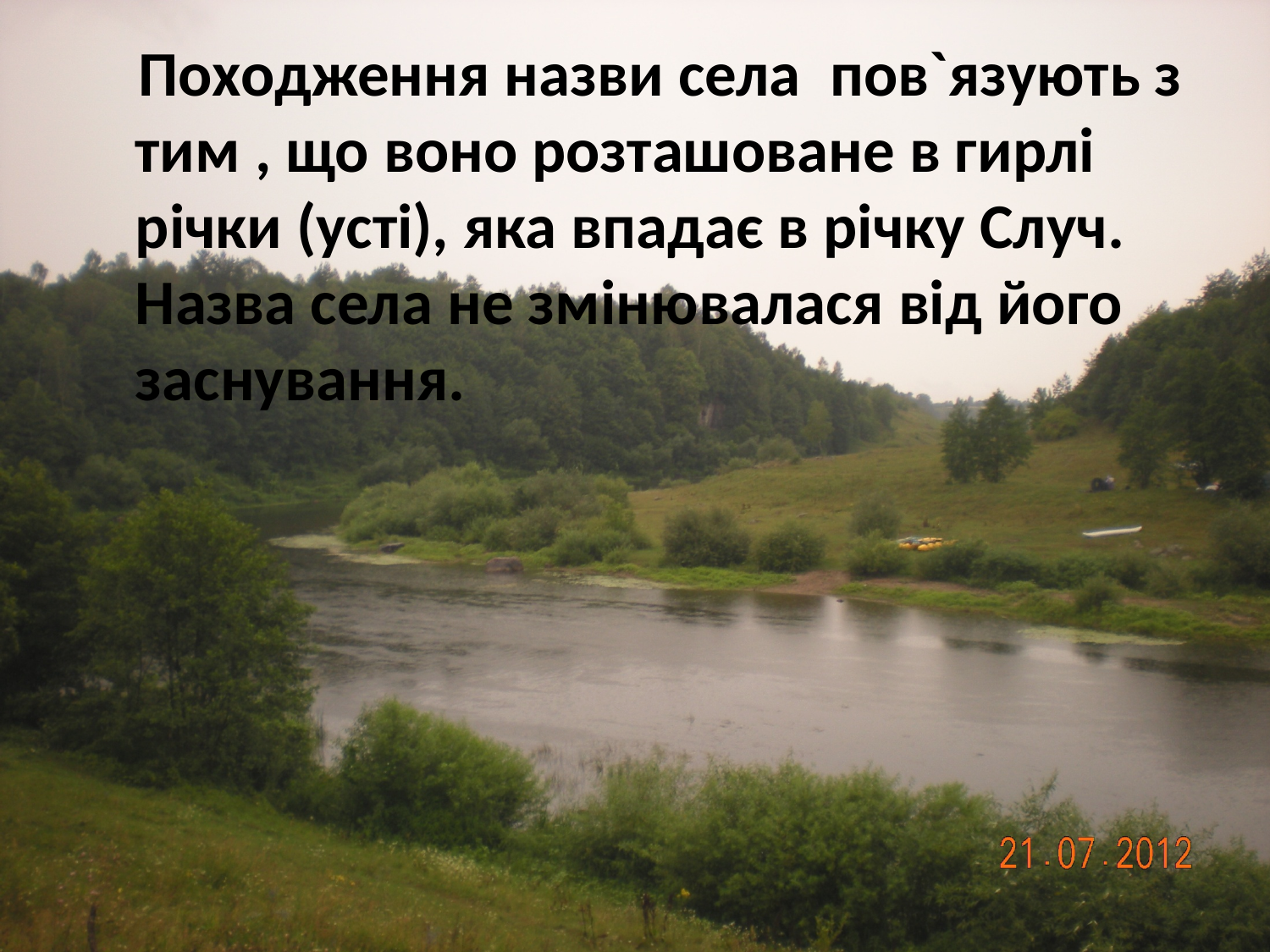

Походження назви села  пов`язують з тим , що воно розташоване в гирлі річки (усті), яка впадає в річку Случ. Назва села не змінювалася від його заснування.